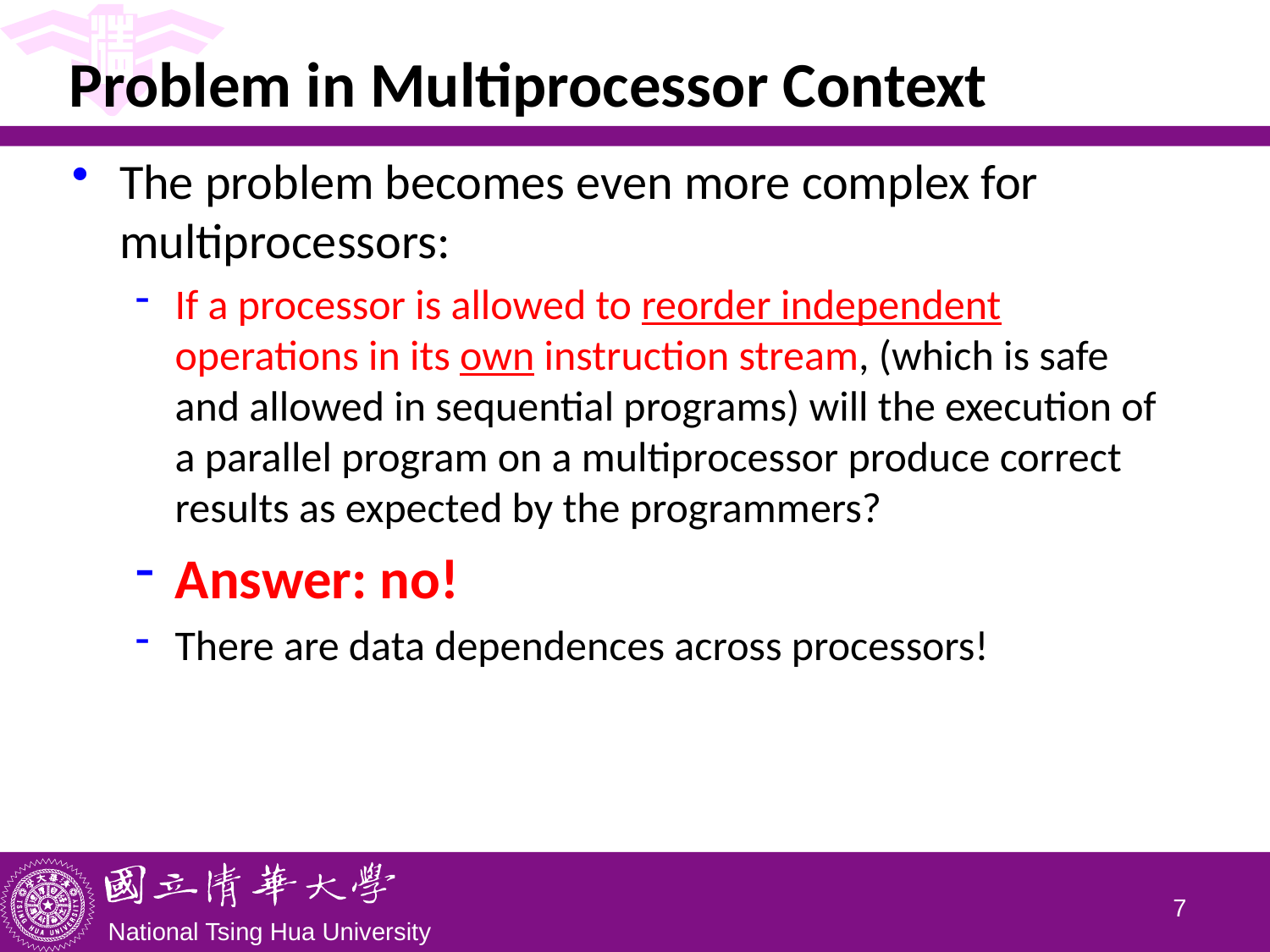

# Problem in Multiprocessor Context
The problem becomes even more complex for multiprocessors:
If a processor is allowed to reorder independent operations in its own instruction stream, (which is safe and allowed in sequential programs) will the execution of a parallel program on a multiprocessor produce correct results as expected by the programmers?
Answer: no!
There are data dependences across processors!
7